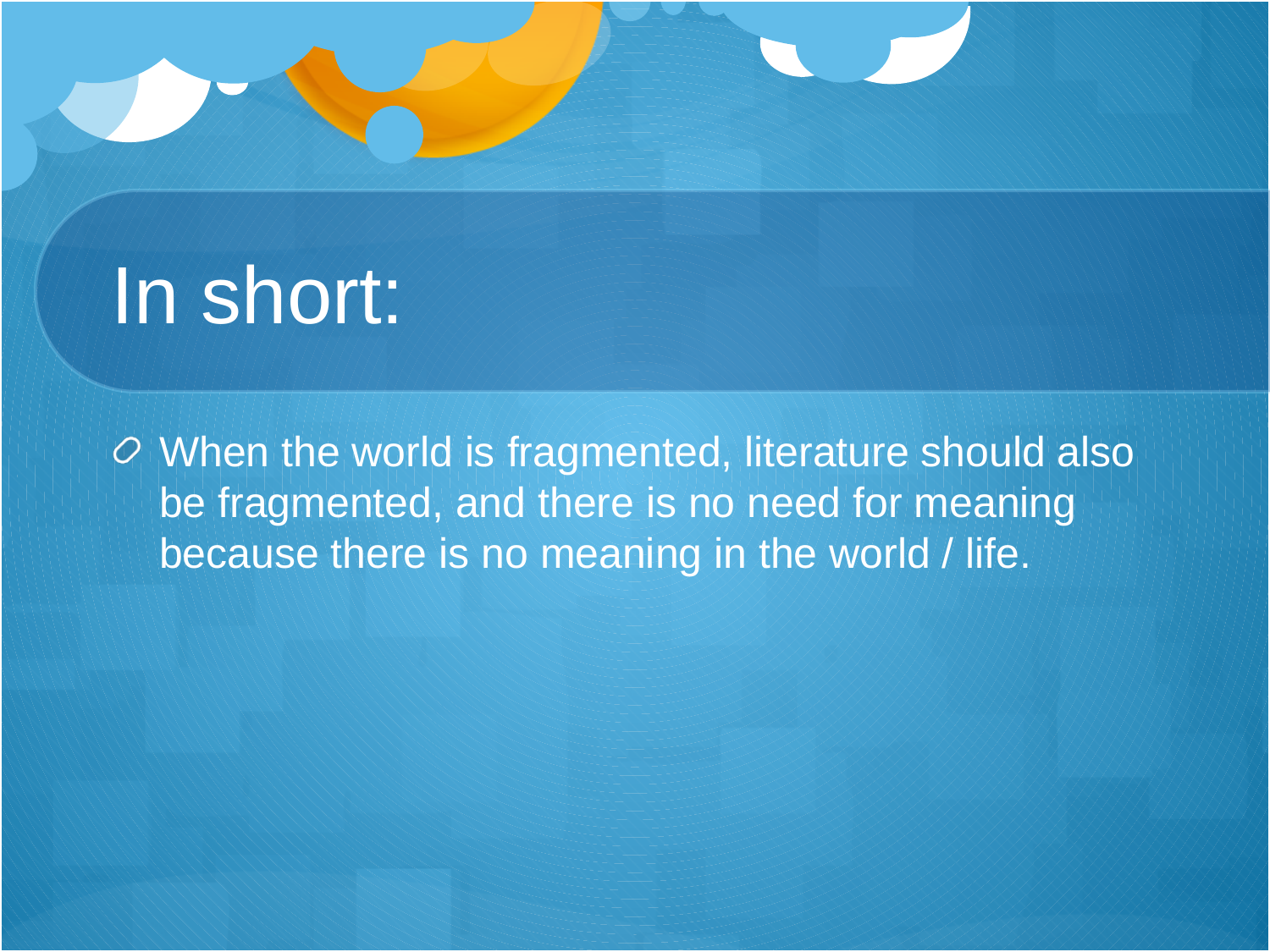

# In short:
When the world is fragmented, literature should also be fragmented, and there is no need for meaning because there is no meaning in the world / life.